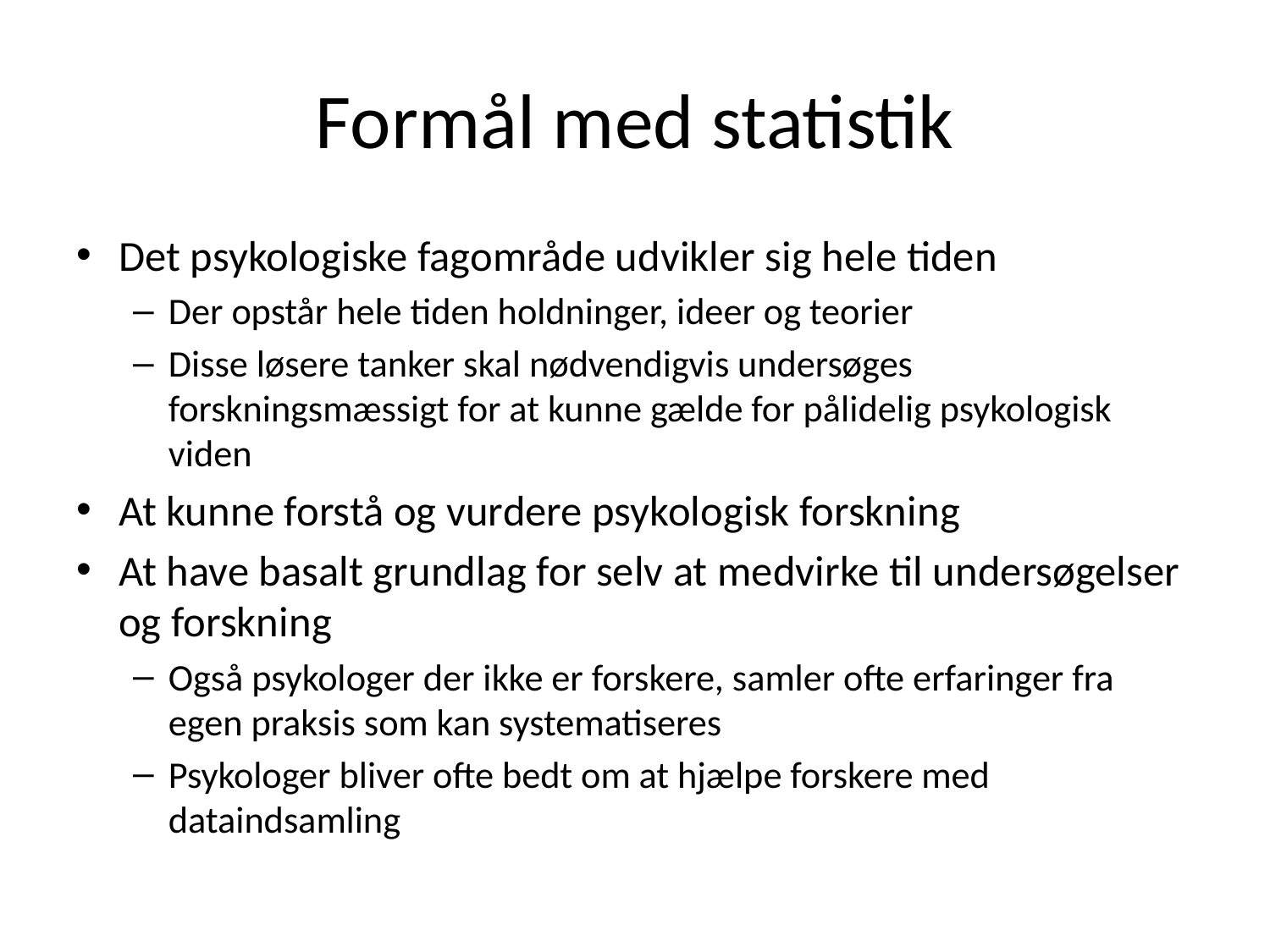

# Formål med statistik
Det psykologiske fagområde udvikler sig hele tiden
Der opstår hele tiden holdninger, ideer og teorier
Disse løsere tanker skal nødvendigvis undersøges forskningsmæssigt for at kunne gælde for pålidelig psykologisk viden
At kunne forstå og vurdere psykologisk forskning
At have basalt grundlag for selv at medvirke til undersøgelser og forskning
Også psykologer der ikke er forskere, samler ofte erfaringer fra egen praksis som kan systematiseres
Psykologer bliver ofte bedt om at hjælpe forskere med dataindsamling